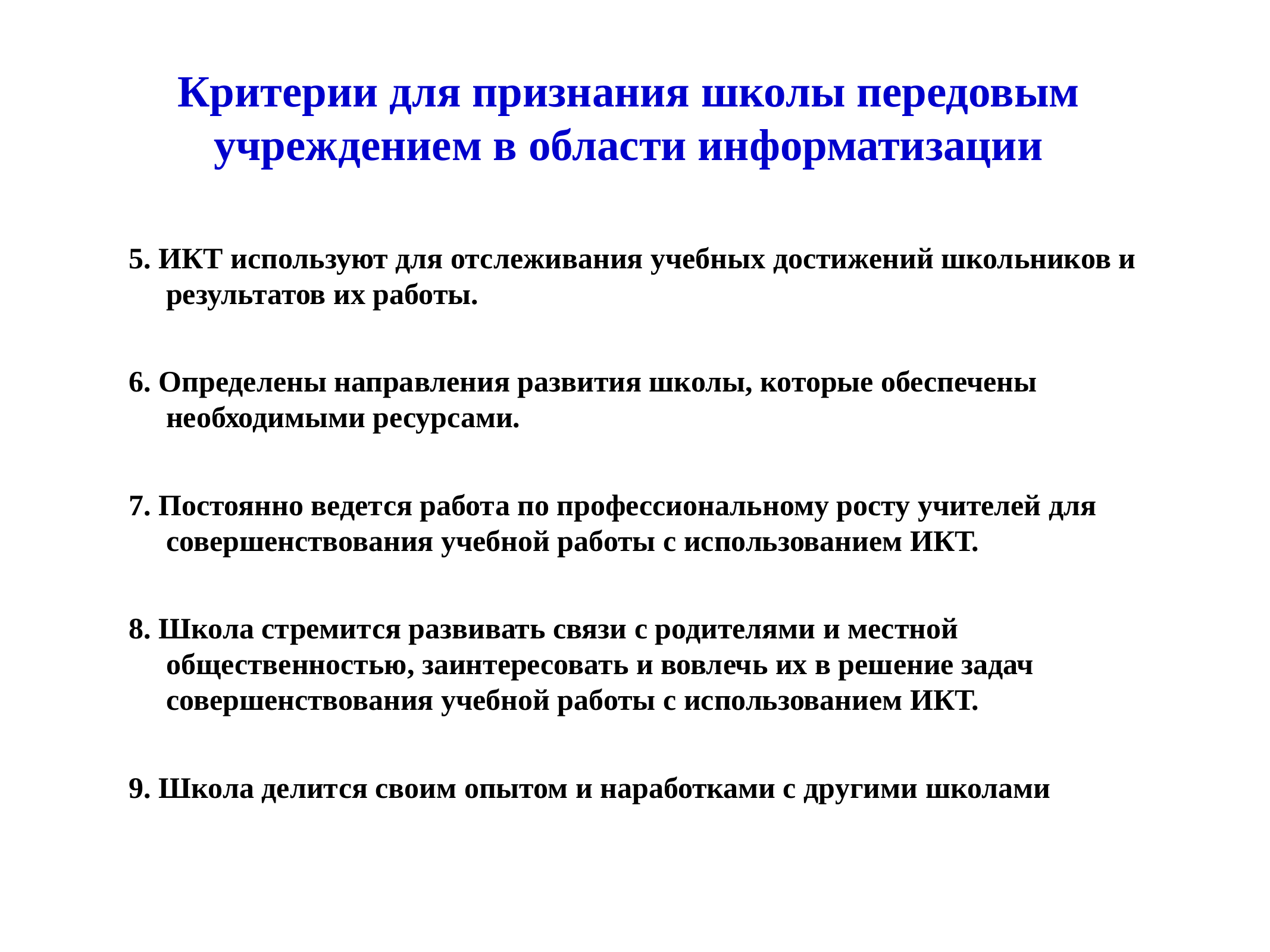

# Критерии для признания школы передовым учреждением в области информатизации

5. ИКТ используют для отслеживания учебных достижений школьников и результатов их работы.
6. Определены направления развития школы, которые обеспечены необходимыми ресурсами.
7. Постоянно ведется работа по профессиональному росту учителей для совершенствования учебной работы с использованием ИКТ.
8. Школа стремится развивать связи с родителями и местной общественностью, заинтересовать и вовлечь их в решение задач совершенствования учебной работы с использованием ИКТ.
9. Школа делится своим опытом и наработками с другими школами